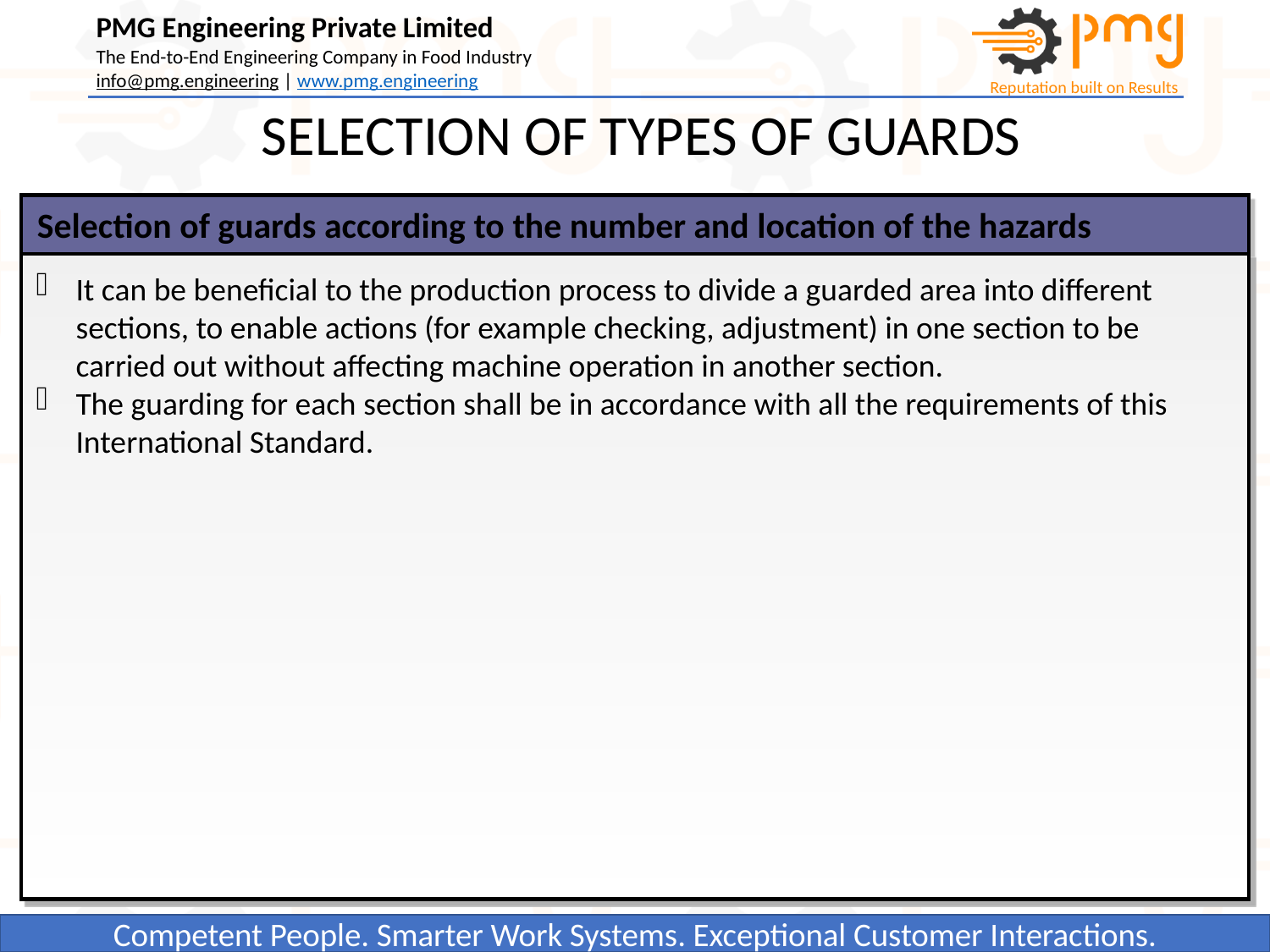

SELECTION OF TYPES OF GUARDS
  Selection of guards according to the number and location of the hazards
It can be beneficial to the production process to divide a guarded area into different sections, to enable actions (for example checking, adjustment) in one section to be carried out without affecting machine operation in another section.
The guarding for each section shall be in accordance with all the requirements of this International Standard.